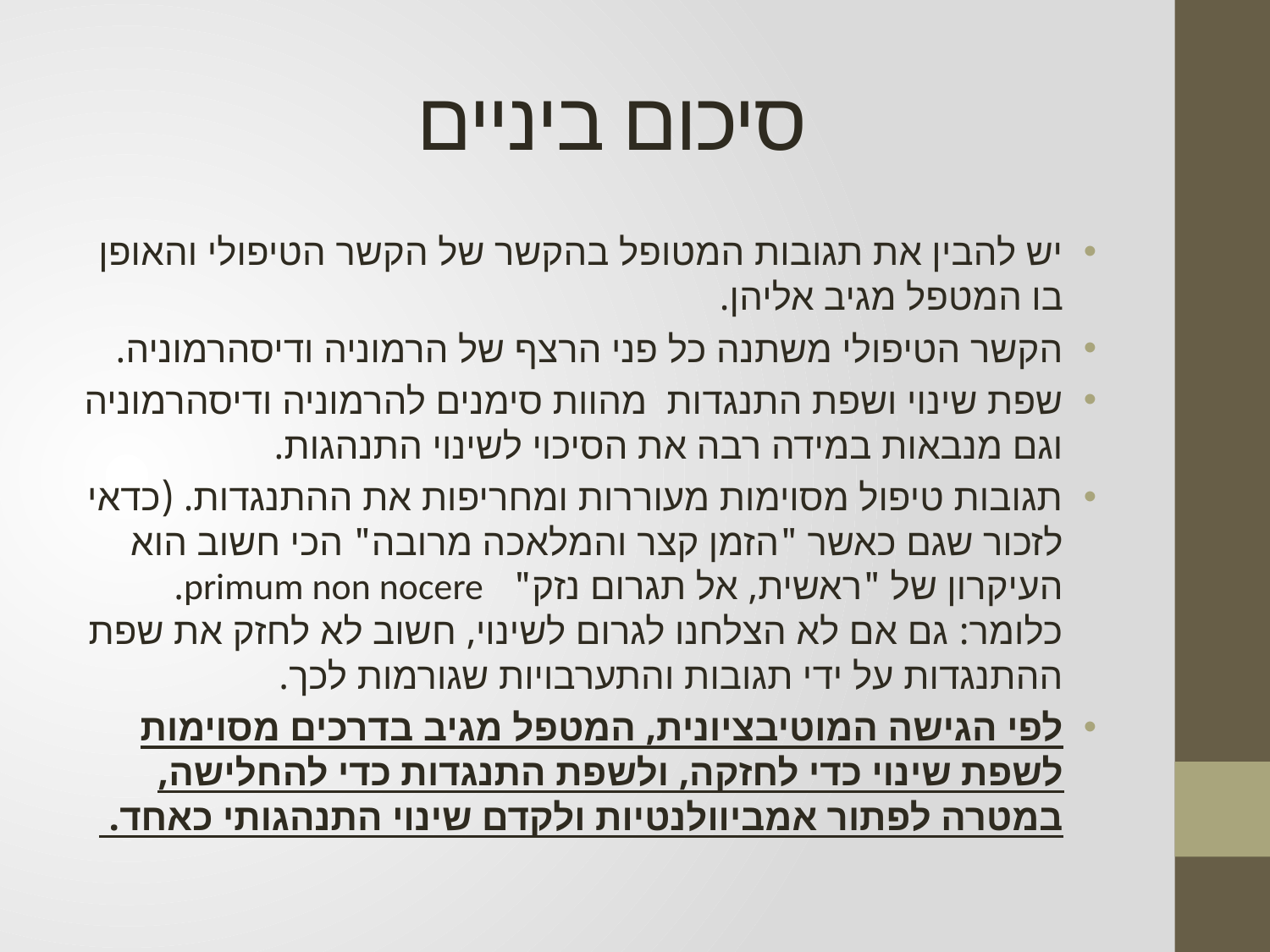

# סיכום ביניים
יש להבין את תגובות המטופל בהקשר של הקשר הטיפולי והאופן בו המטפל מגיב אליהן.
הקשר הטיפולי משתנה כל פני הרצף של הרמוניה ודיסהרמוניה.
שפת שינוי ושפת התנגדות  מהוות סימנים להרמוניה ודיסהרמוניה וגם מנבאות במידה רבה את הסיכוי לשינוי התנהגות.
תגובות טיפול מסוימות מעוררות ומחריפות את ההתנגדות. (כדאי לזכור שגם כאשר "הזמן קצר והמלאכה מרובה" הכי חשוב הוא העיקרון של "ראשית, אל תגרום נזק"   primum non nocere. כלומר: גם אם לא הצלחנו לגרום לשינוי, חשוב לא לחזק את שפת ההתנגדות על ידי תגובות והתערבויות שגורמות לכך.
לפי הגישה המוטיבציונית, המטפל מגיב בדרכים מסוימות לשפת שינוי כדי לחזקה, ולשפת התנגדות כדי להחלישה, במטרה לפתור אמביוולנטיות ולקדם שינוי התנהגותי כאחד.